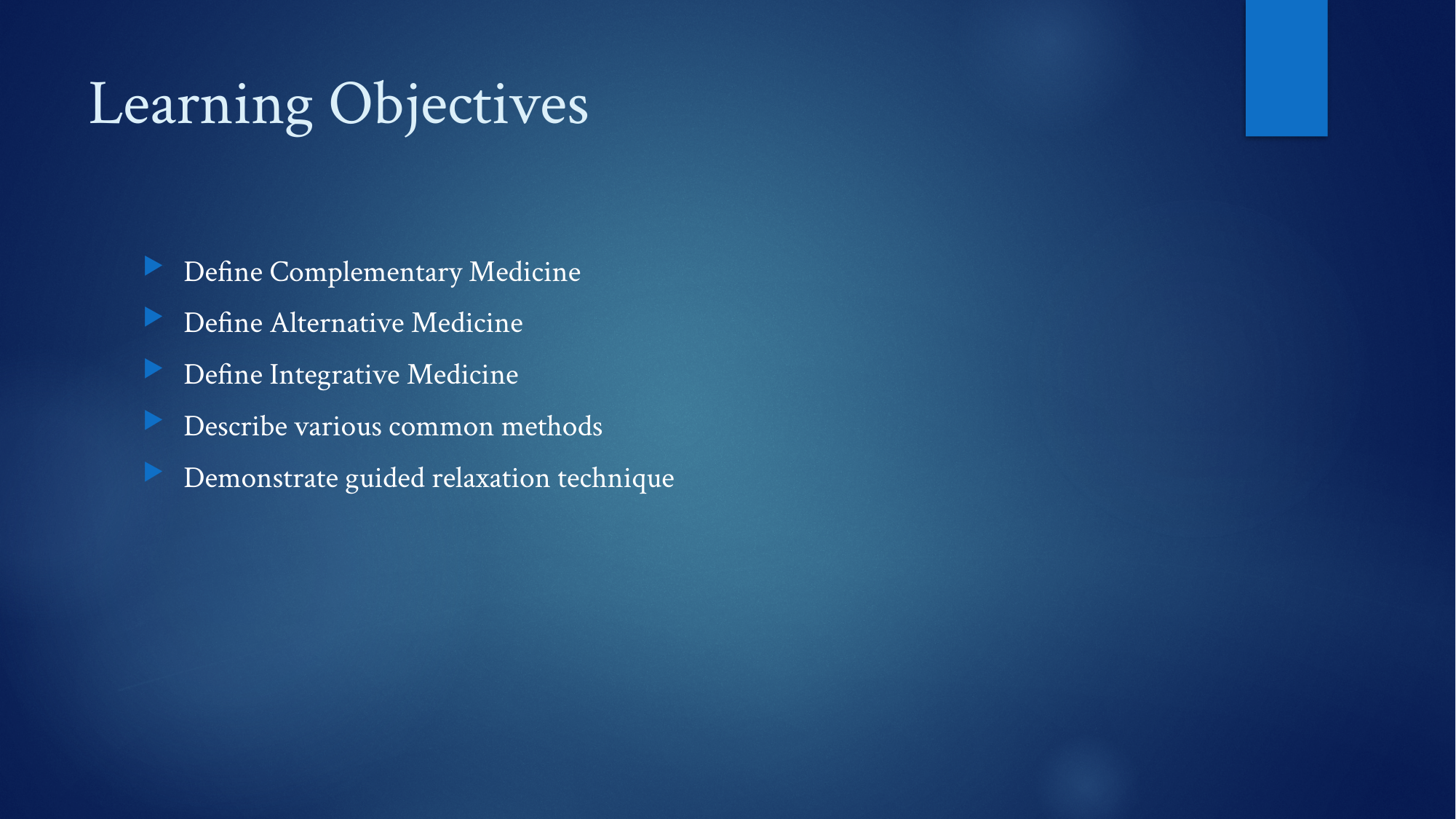

# Learning Objectives
Define Complementary Medicine
Define Alternative Medicine
Define Integrative Medicine
Describe various common methods
Demonstrate guided relaxation technique